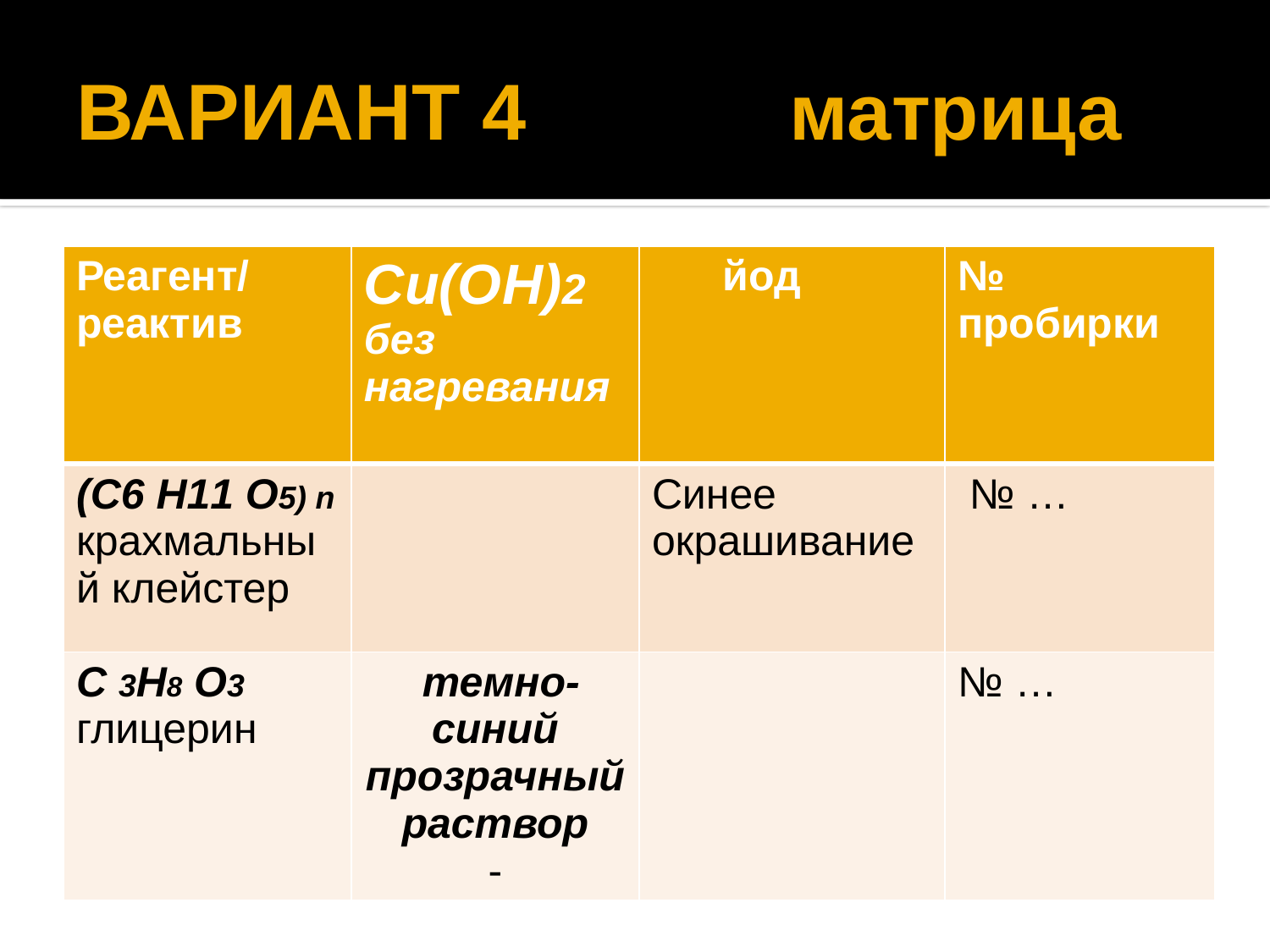

# ВАРИАНТ 4            матрица
| Реагент/ реактив | Сu(OН)2 без нагревания | йод | № пробирки |
| --- | --- | --- | --- |
| (C6 H11 O5) n крахмальный клейстер |  | Синее окрашивание | № … |
| C 3H8 O3 глицерин | темно-синий прозрачный раствор - |  | № … |